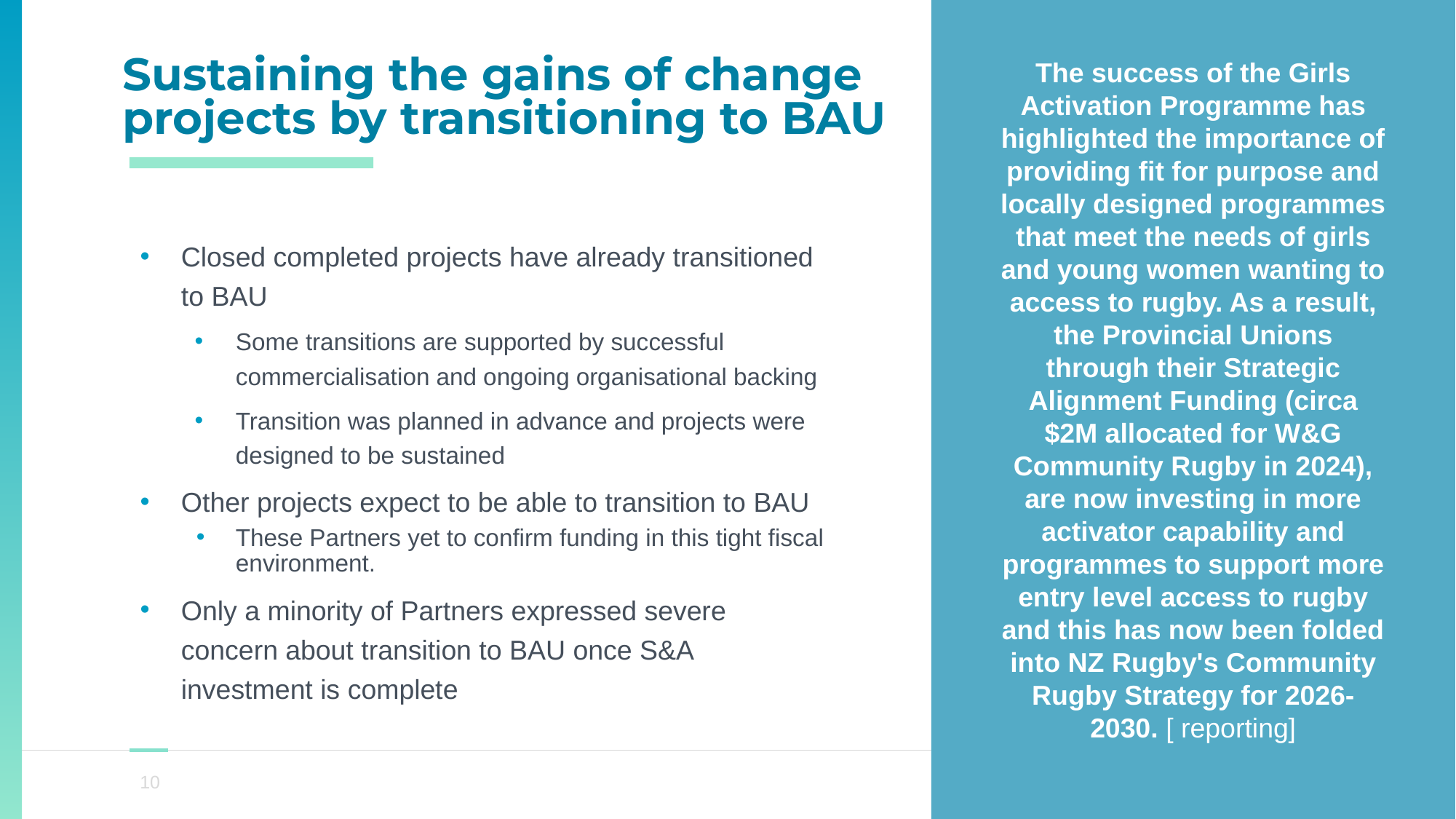

# Sustaining the gains of change projects by transitioning to BAU
The success of the Girls Activation Programme has highlighted the importance of providing fit for purpose and locally designed programmes that meet the needs of girls and young women wanting to access to rugby. As a result, the Provincial Unions through their Strategic Alignment Funding (circa $2M allocated for W&G Community Rugby in 2024), are now investing in more activator capability and programmes to support more entry level access to rugby and this has now been folded into NZ Rugby's Community Rugby Strategy for 2026-2030. [ reporting]

Closed completed projects have already transitioned to BAU
Some transitions are supported by successful commercialisation and ongoing organisational backing
Transition was planned in advance and projects were designed to be sustained
Other projects expect to be able to transition to BAU
These Partners yet to confirm funding in this tight fiscal environment.
Only a minority of Partners expressed severe concern about transition to BAU once S&A investment is complete

10